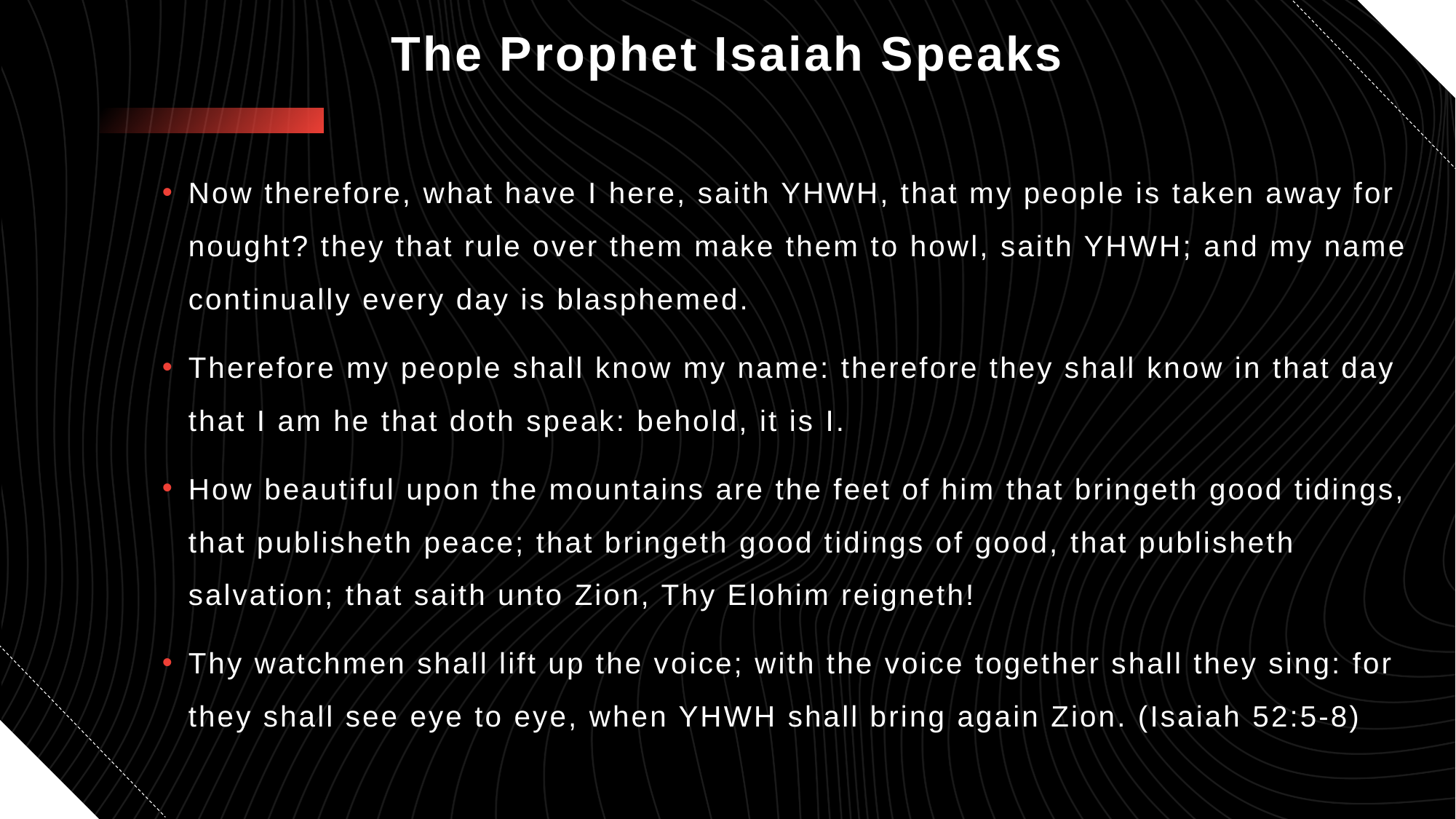

# The Prophet Isaiah Speaks
Now therefore, what have I here, saith YHWH, that my people is taken away for nought? they that rule over them make them to howl, saith YHWH; and my name continually every day is blasphemed.
Therefore my people shall know my name: therefore they shall know in that day that I am he that doth speak: behold, it is I.
How beautiful upon the mountains are the feet of him that bringeth good tidings, that publisheth peace; that bringeth good tidings of good, that publisheth salvation; that saith unto Zion, Thy Elohim reigneth!
Thy watchmen shall lift up the voice; with the voice together shall they sing: for they shall see eye to eye, when YHWH shall bring again Zion. (Isaiah 52:5-8)